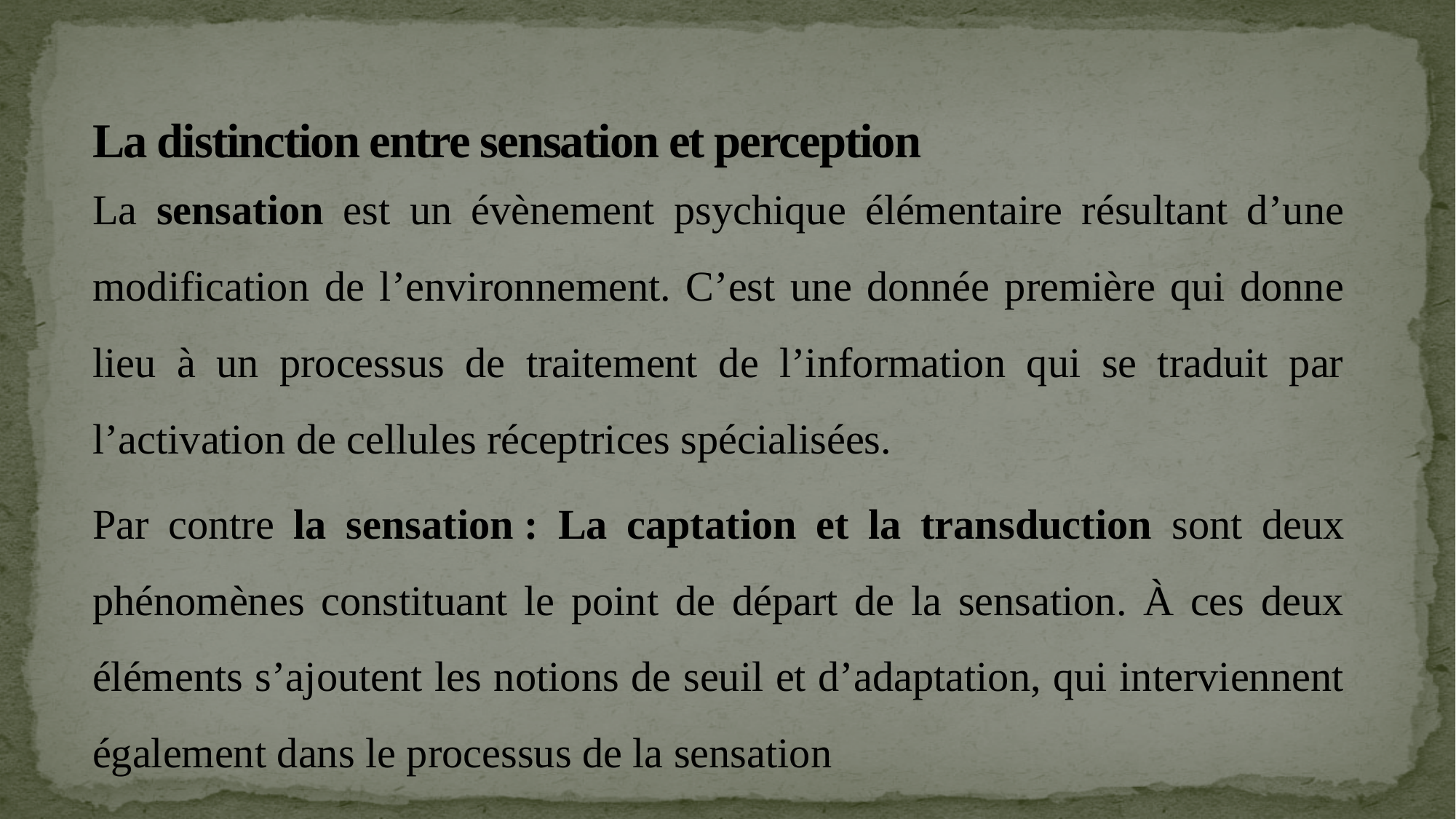

# La distinction entre sensation et perception
La sensation est un évènement psychique élémentaire résultant d’une modification de l’environnement. C’est une donnée première qui donne lieu à un processus de traitement de l’information qui se traduit par l’activation de cellules réceptrices spécialisées.
Par contre la sensation : La captation et la transduction sont deux phénomènes constituant le point de départ de la sensation. À ces deux éléments s’ajoutent les notions de seuil et d’adaptation, qui interviennent également dans le processus de la sensation